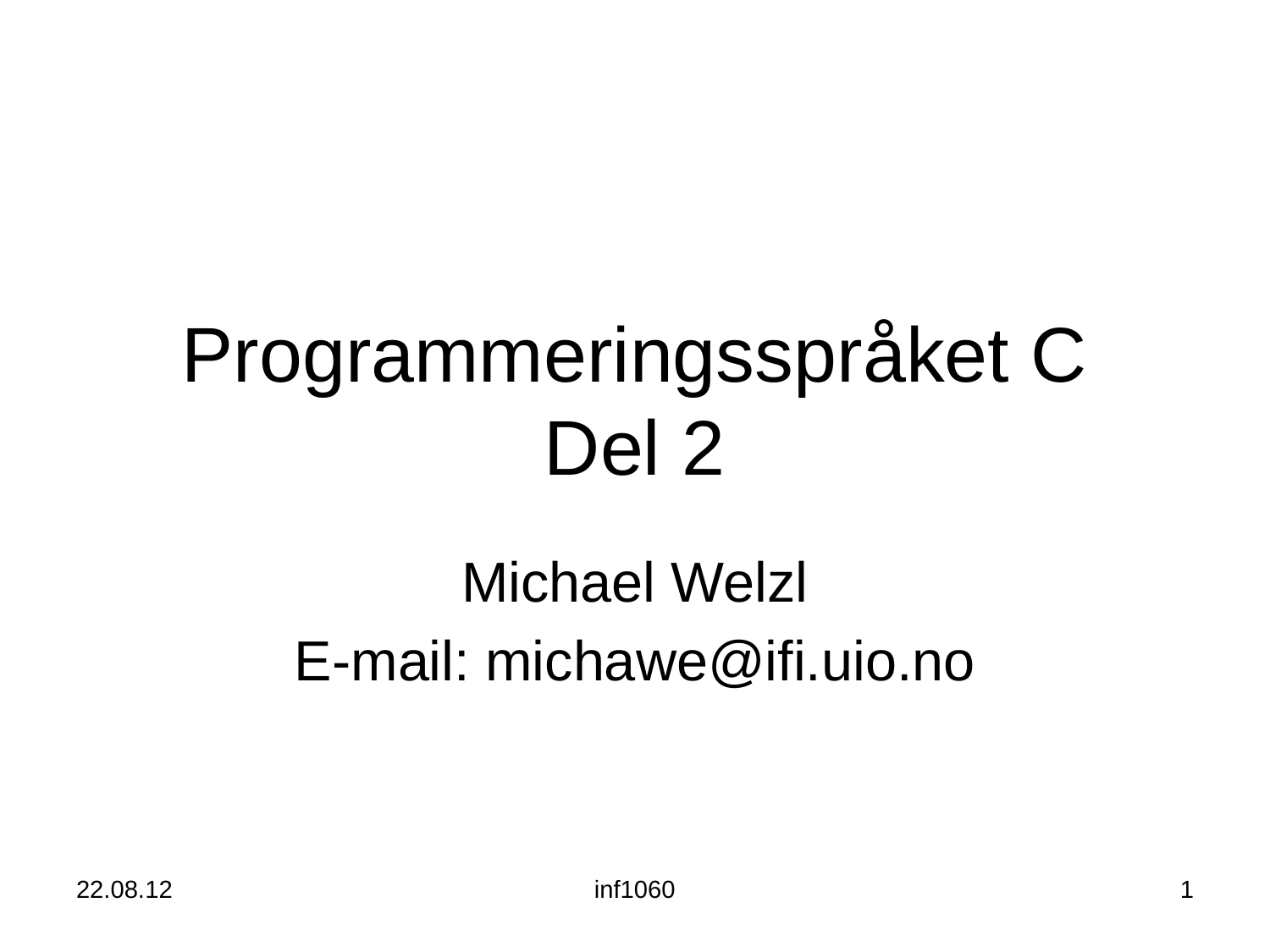

# Programmeringsspråket C Del 2
Michael Welzl
E-mail: michawe@ifi.uio.no
22.08.12
inf1060
1